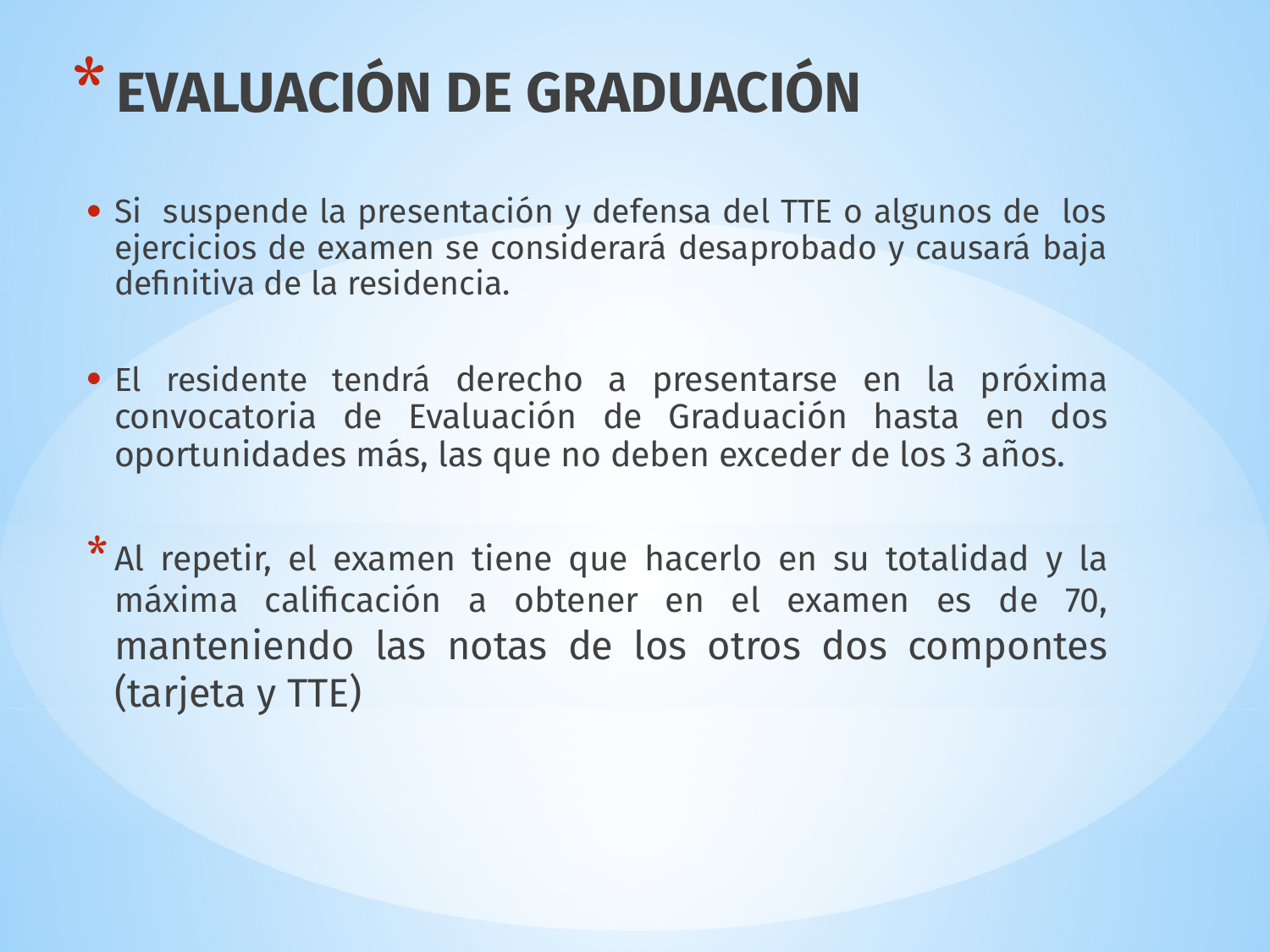

EVALUACIÓN DE GRADUACIÓN
Si  suspende la presentación y defensa del TTE o algunos de  los ejercicios de examen se considerará desaprobado y causará baja definitiva de la residencia.

El residente tendrá derecho a presentarse en la próxima convocatoria de Evaluación de Graduación hasta en dos oportunidades más, las que no deben exceder de los 3 años.

Al repetir, el examen tiene que hacerlo en su totalidad y la máxima calificación a obtener en el examen es de 70, manteniendo las notas de los otros dos compontes (tarjeta y TTE)